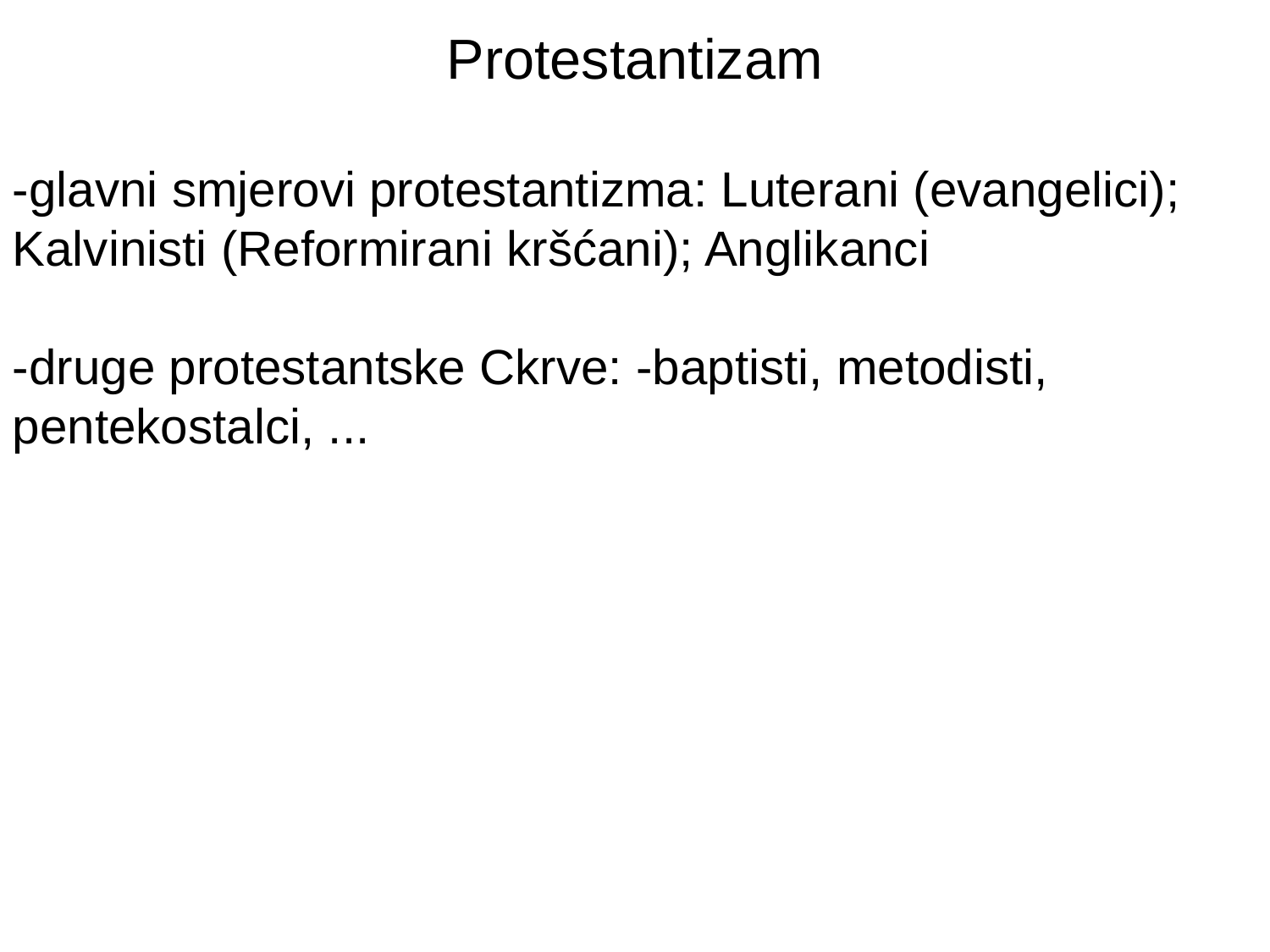

Protestantizam

-glavni smjerovi protestantizma: Luterani (evangelici); Kalvinisti (Reformirani kršćani); Anglikanci

-druge protestantske Ckrve: -baptisti, metodisti, pentekostalci, ...